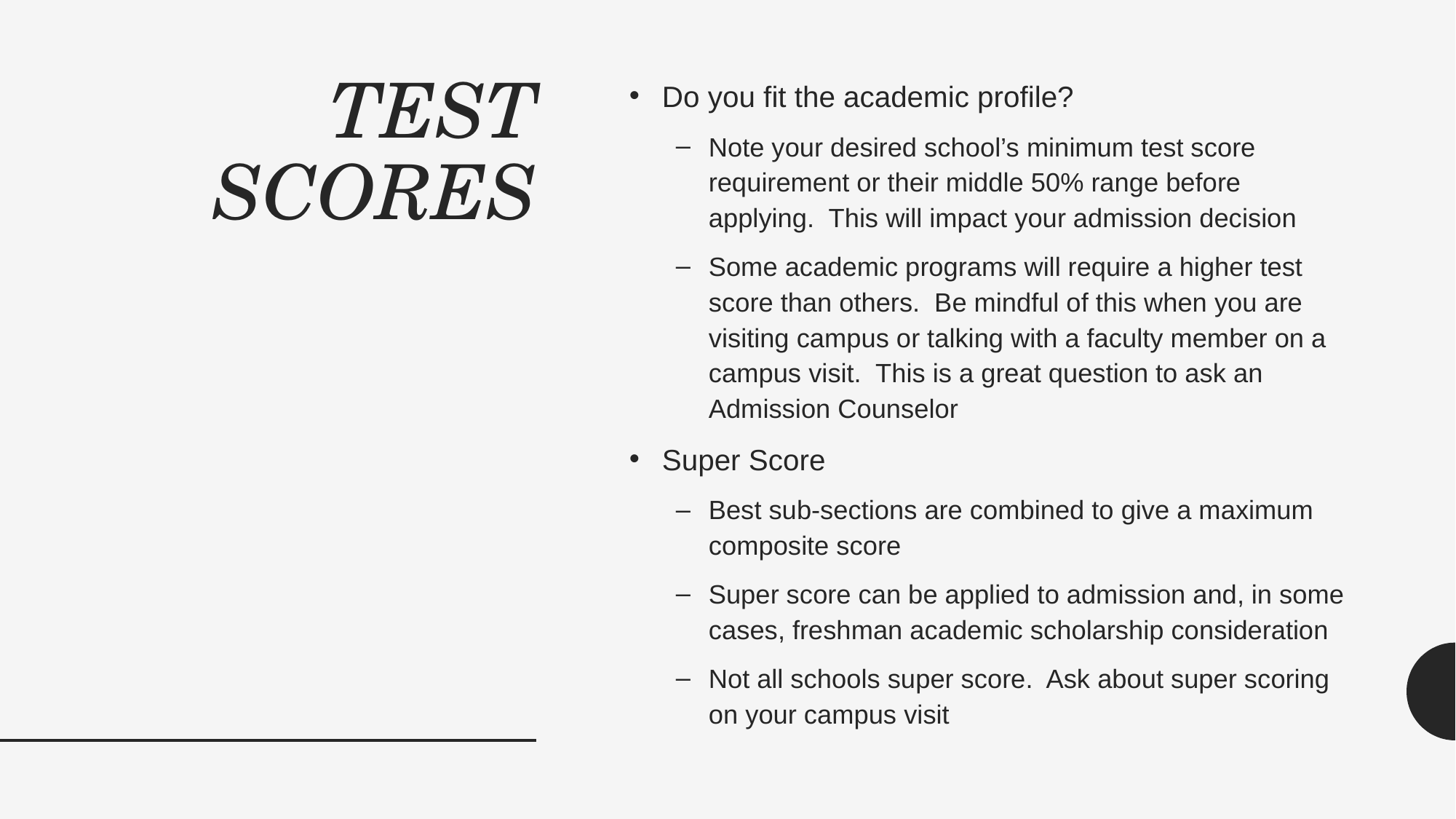

# TEST SCORES
Do you fit the academic profile?
Note your desired school’s minimum test score requirement or their middle 50% range before applying.  This will impact your admission decision
Some academic programs will require a higher test score than others.  Be mindful of this when you are visiting campus or talking with a faculty member on a campus visit.  This is a great question to ask an Admission Counselor
Super Score
Best sub-sections are combined to give a maximum composite score
Super score can be applied to admission and, in some cases, freshman academic scholarship consideration
Not all schools super score.  Ask about super scoring on your campus visit